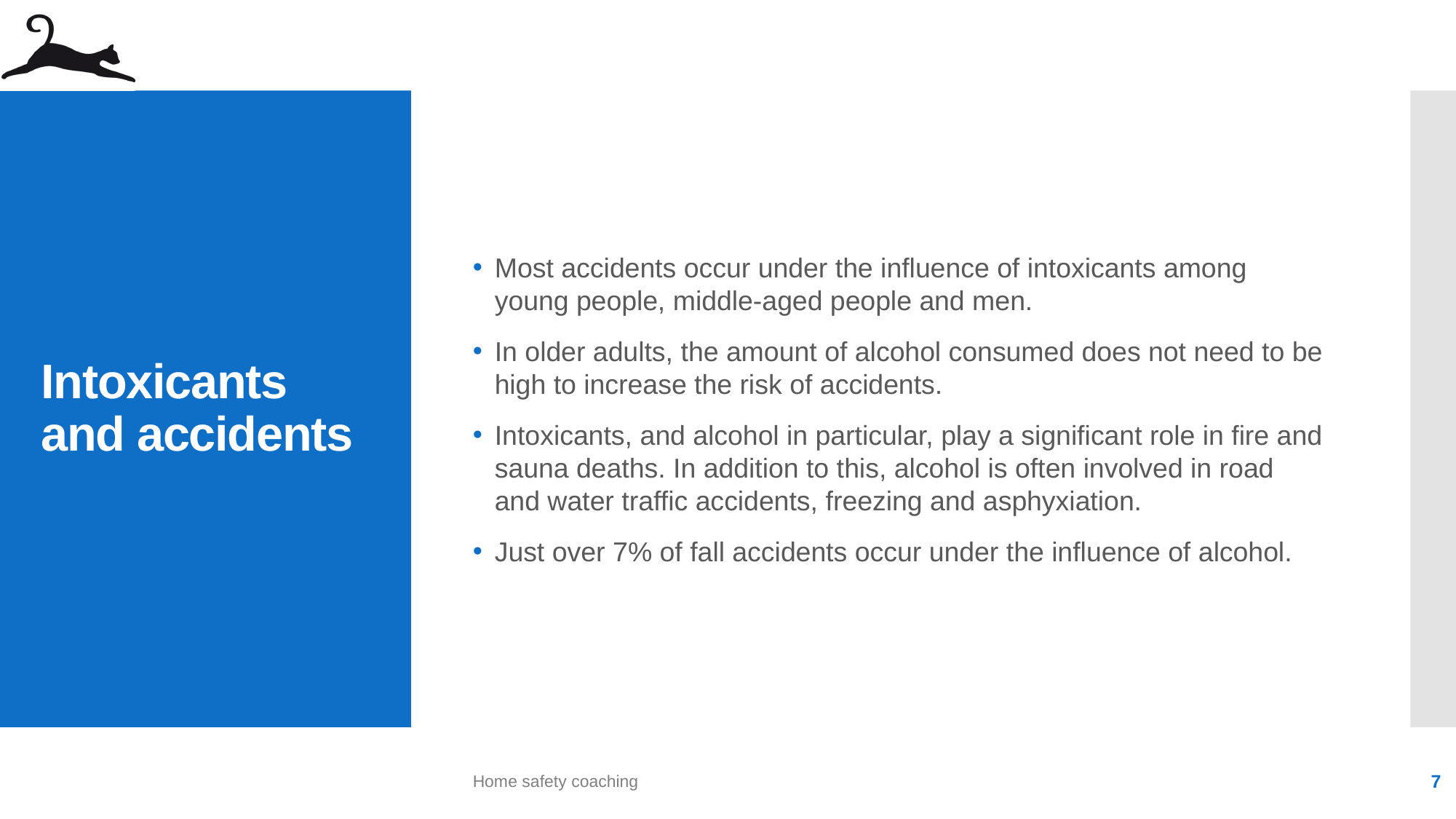

Most accidents occur under the influence of intoxicants among young people, middle-aged people and men.
In older adults, the amount of alcohol consumed does not need to be high to increase the risk of accidents.
Intoxicants, and alcohol in particular, play a significant role in fire and sauna deaths. In addition to this, alcohol is often involved in road and water traffic accidents, freezing and asphyxiation.
Just over 7% of fall accidents occur under the influence of alcohol.
# Intoxicants and accidents
Home safety coaching
7